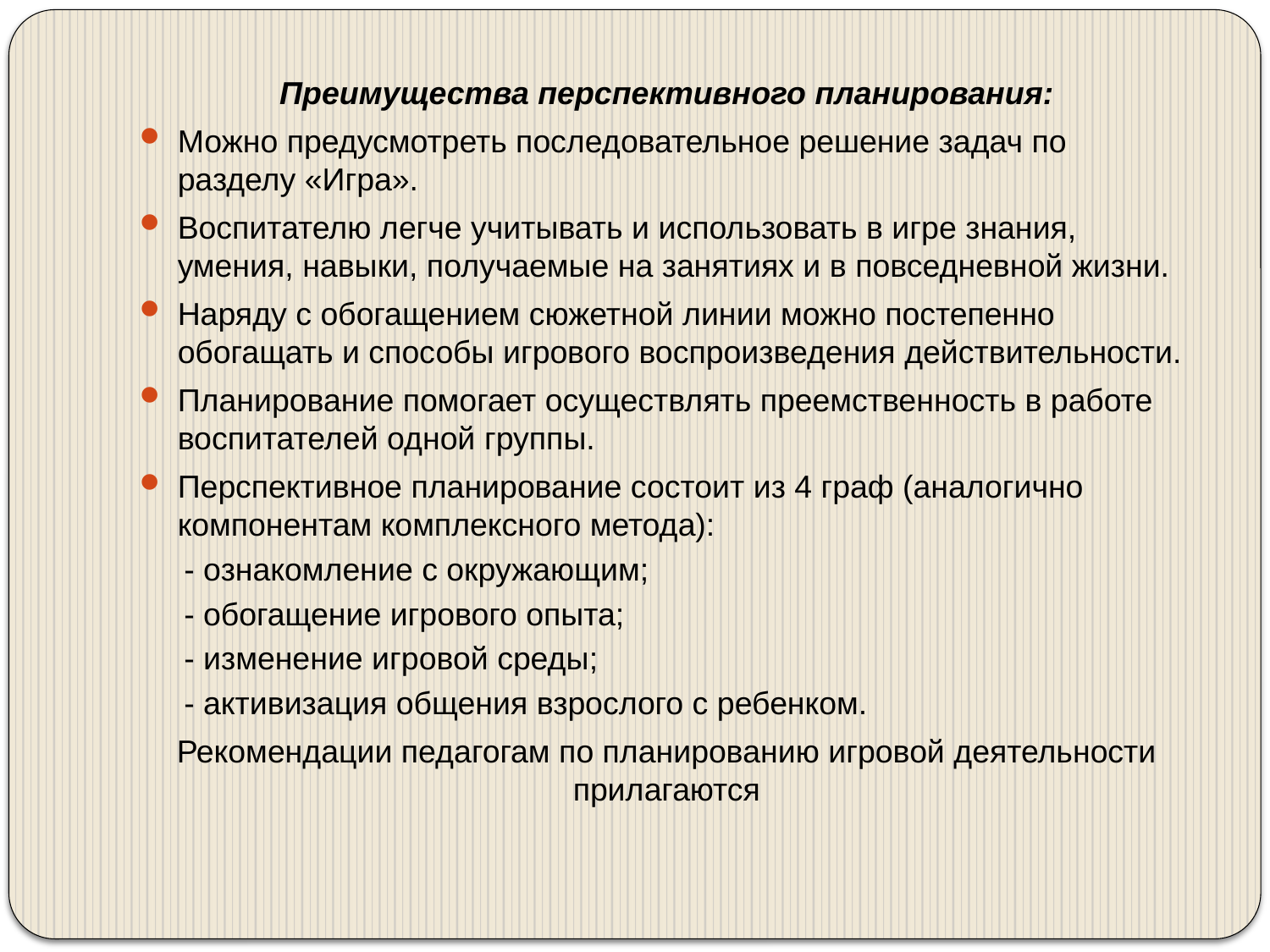

Преимущества перспективного планирования:
Можно предусмотреть последовательное решение задач по разделу «Игра».
Воспитателю легче учитывать и использовать в игре знания, умения, навыки, получаемые на занятиях и в повседневной жизни.
Наряду с обогащением сюжетной линии можно постепенно обогащать и способы игрового воспроизведения действительности.
Планирование помогает осуществлять преемственность в работе воспитателей одной группы.
Перспективное планирование состоит из 4 граф (аналогично компонентам комплексного метода):
- ознакомление с окружающим;
- обогащение игрового опыта;
- изменение игровой среды;
- активизация общения взрослого с ребенком.
Рекомендации педагогам по планированию игровой деятельности прилагаются